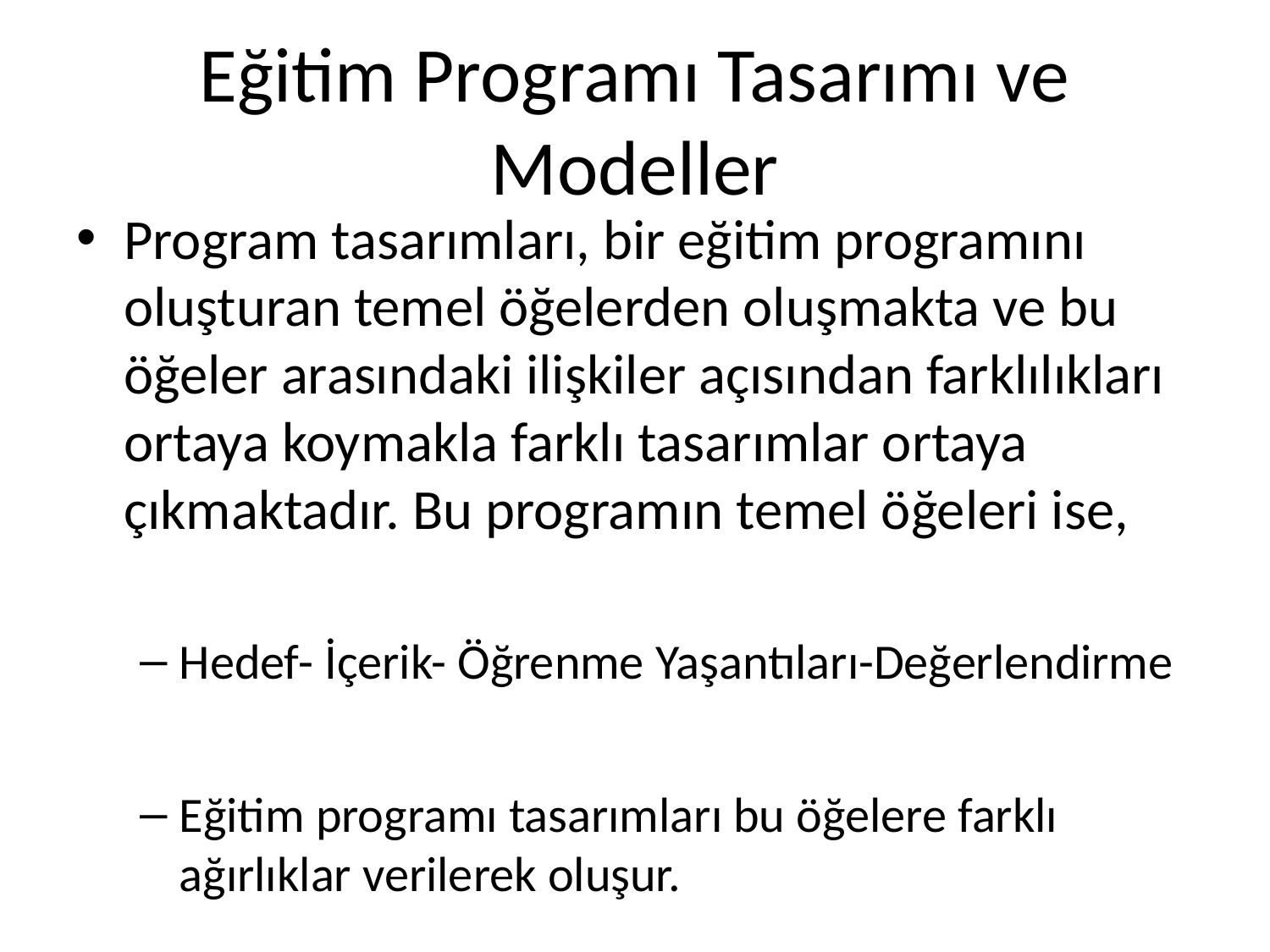

# Eğitim Programı Tasarımı ve Modeller
Program tasarımları, bir eğitim programını oluşturan temel öğelerden oluşmakta ve bu öğeler arasındaki ilişkiler açısından farklılıkları ortaya koymakla farklı tasarımlar ortaya çıkmaktadır. Bu programın temel öğeleri ise,

Hedef- İçerik- Öğrenme Yaşantıları-Değerlendirme

Eğitim programı tasarımları bu öğelere farklı ağırlıklar verilerek oluşur.